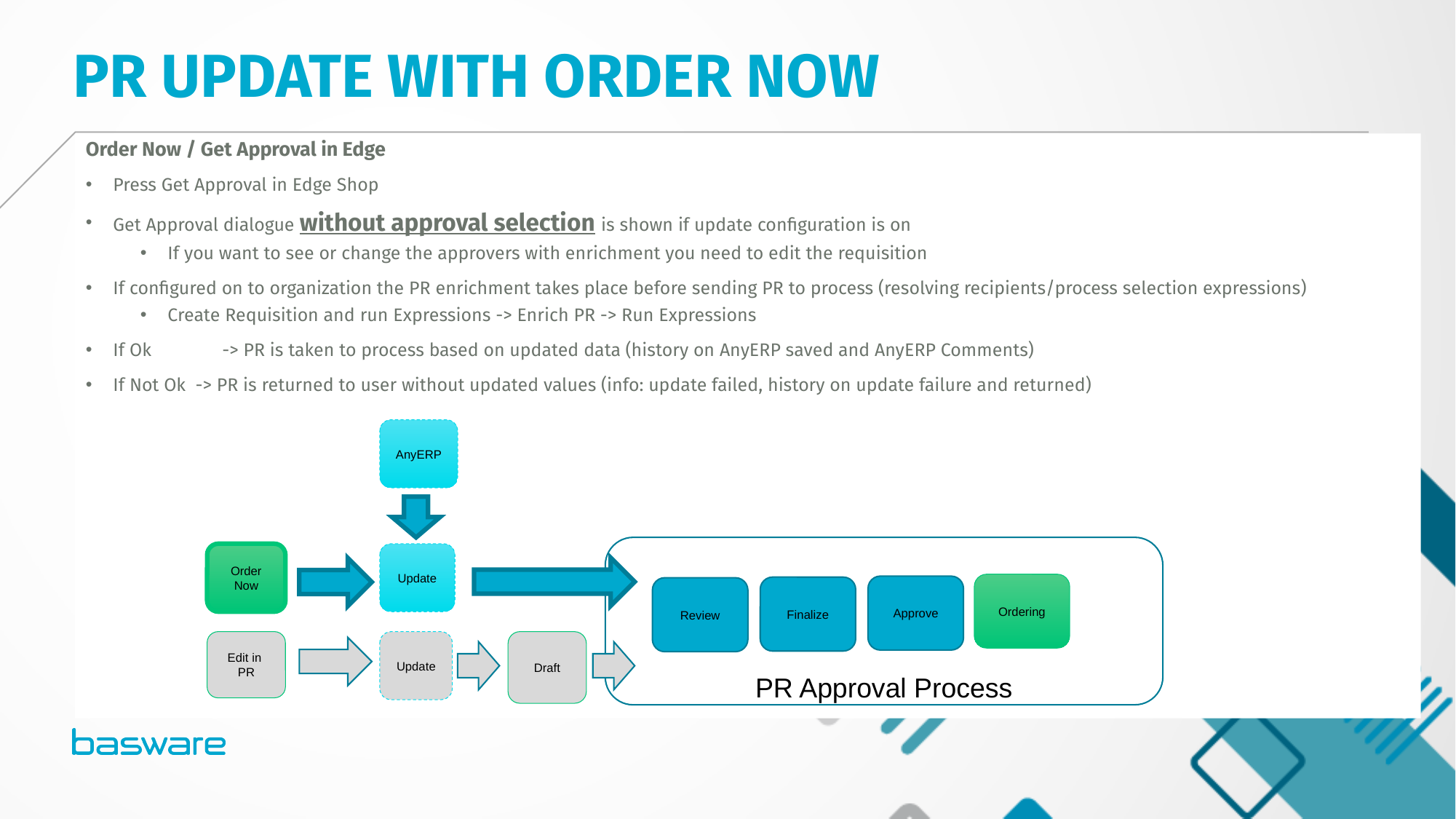

PR UPDATE WITH ORDER NOW
Order Now / Get Approval in Edge
Press Get Approval in Edge Shop
Get Approval dialogue without approval selection is shown if update configuration is on
If you want to see or change the approvers with enrichment you need to edit the requisition
If configured on to organization the PR enrichment takes place before sending PR to process (resolving recipients/process selection expressions)
Create Requisition and run Expressions -> Enrich PR -> Run Expressions
If Ok 	-> PR is taken to process based on updated data (history on AnyERP saved and AnyERP Comments)
If Not Ok  -> PR is returned to user without updated values (info: update failed, history on update failure and returned)

AnyERP

PR Approval Process
Order
Now
Update

Ordering
Approve
Finalize
Review
Edit in
PR
Draft
Update